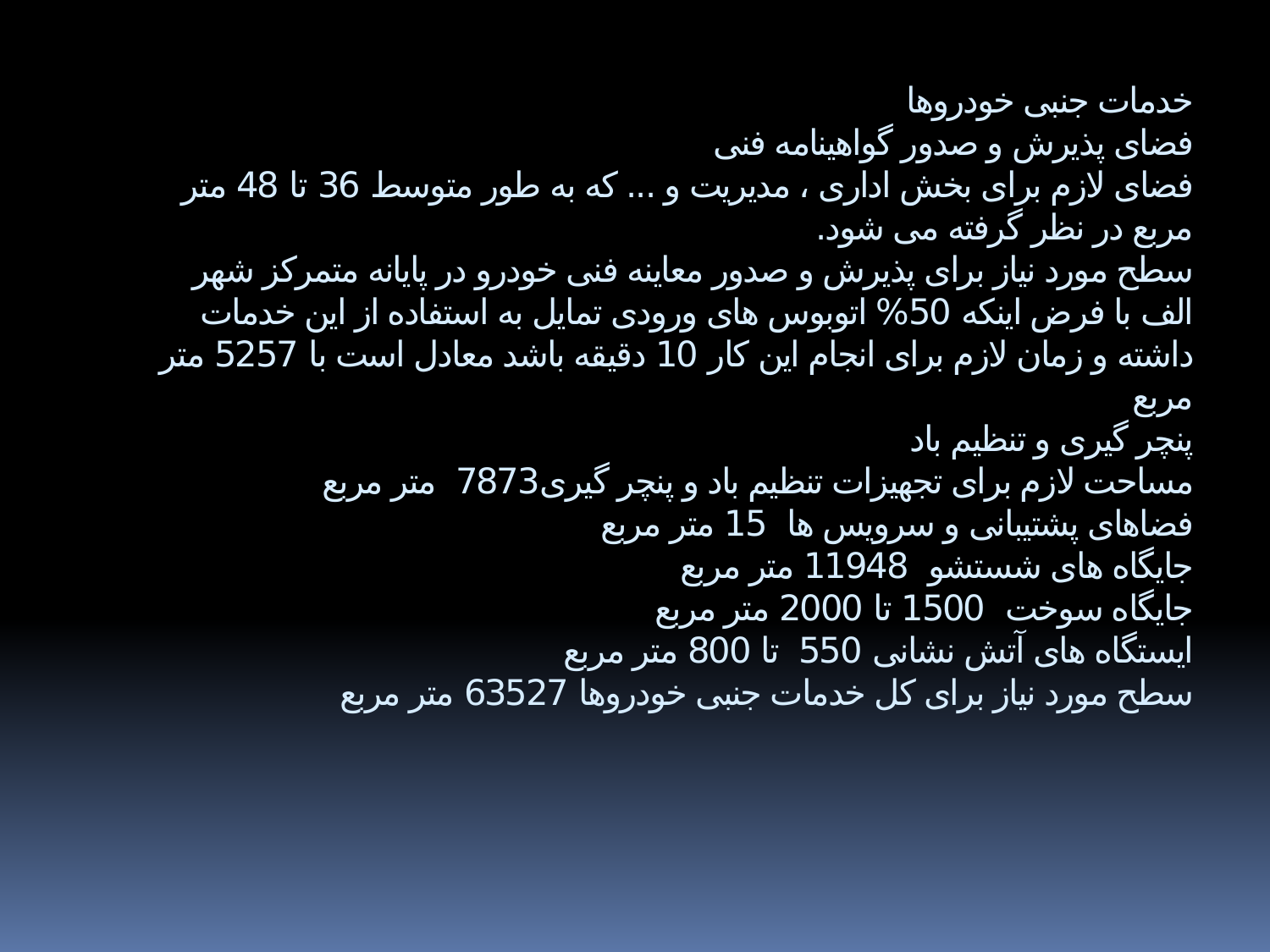

# خدمات جنبی خودروها فضای پذیرش و صدور گواهینامه فنی فضای لازم برای بخش اداری ، مدیریت و ... که به طور متوسط 36 تا 48 متر مربع در نظر گرفته می شود. سطح مورد نیاز برای پذیرش و صدور معاینه فنی خودرو در پایانه متمرکز شهر الف با فرض اینکه 50% اتوبوس های ورودی تمایل به استفاده از این خدمات داشته و زمان لازم برای انجام این کار 10 دقیقه باشد معادل است با 5257 متر مربع پنچر گیری و تنظیم باد مساحت لازم برای تجهیزات تنظیم باد و پنچر گیری7873  متر مربع فضاهای پشتیبانی و سرویس ها  15 متر مربع جایگاه های شستشو  11948 متر مربع جایگاه سوخت  1500 تا 2000 متر مربع ایستگاه های آتش نشانی 550  تا 800 متر مربع سطح مورد نیاز برای کل خدمات جنبی خودروها 63527 متر مربع